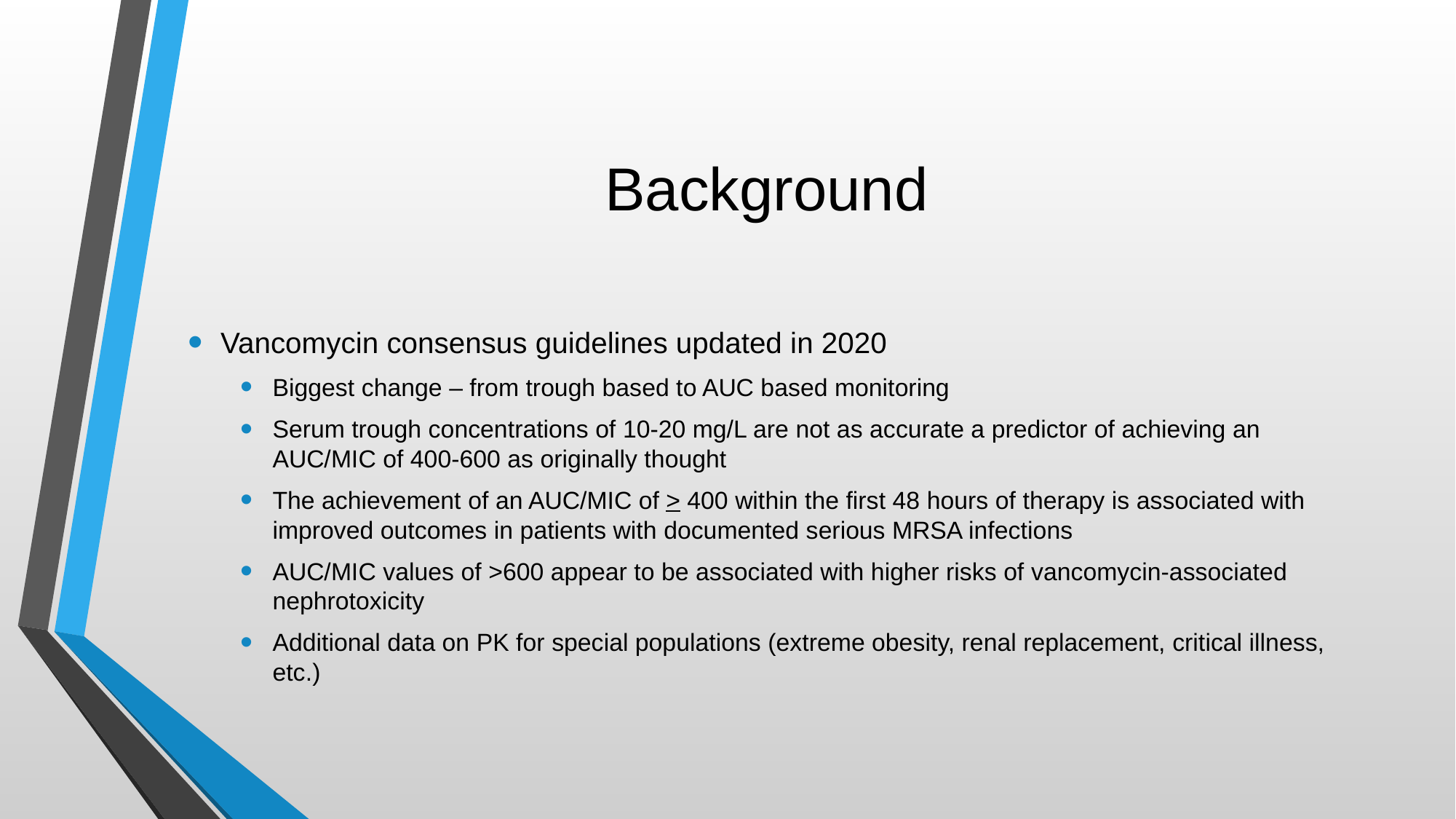

# Background
Vancomycin consensus guidelines updated in 2020
Biggest change – from trough based to AUC based monitoring
Serum trough concentrations of 10-20 mg/L are not as accurate a predictor of achieving an AUC/MIC of 400-600 as originally thought
The achievement of an AUC/MIC of > 400 within the first 48 hours of therapy is associated with improved outcomes in patients with documented serious MRSA infections
AUC/MIC values of >600 appear to be associated with higher risks of vancomycin-associated nephrotoxicity
Additional data on PK for special populations (extreme obesity, renal replacement, critical illness, etc.)